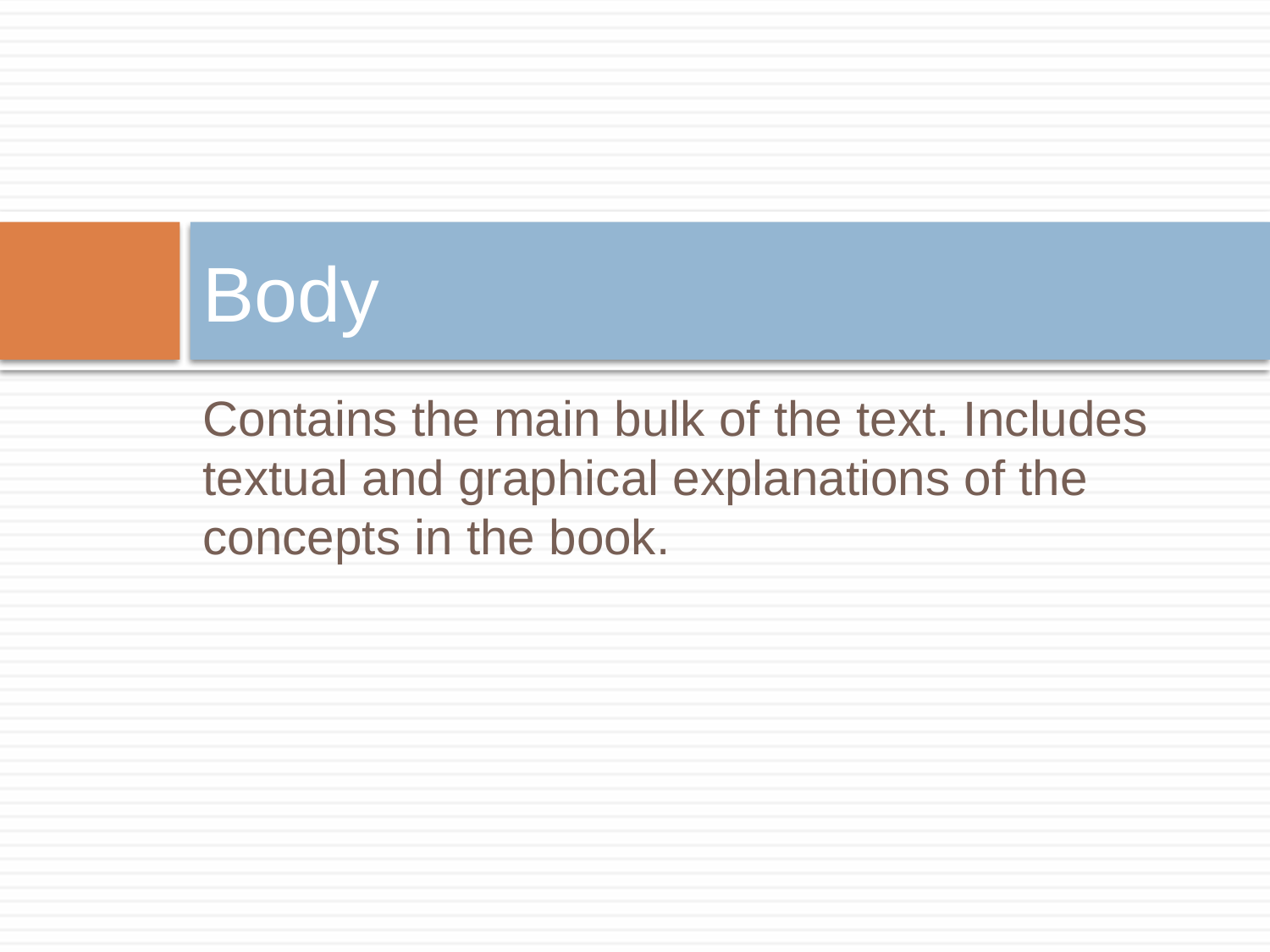

# Body
Contains the main bulk of the text. Includes textual and graphical explanations of the concepts in the book.